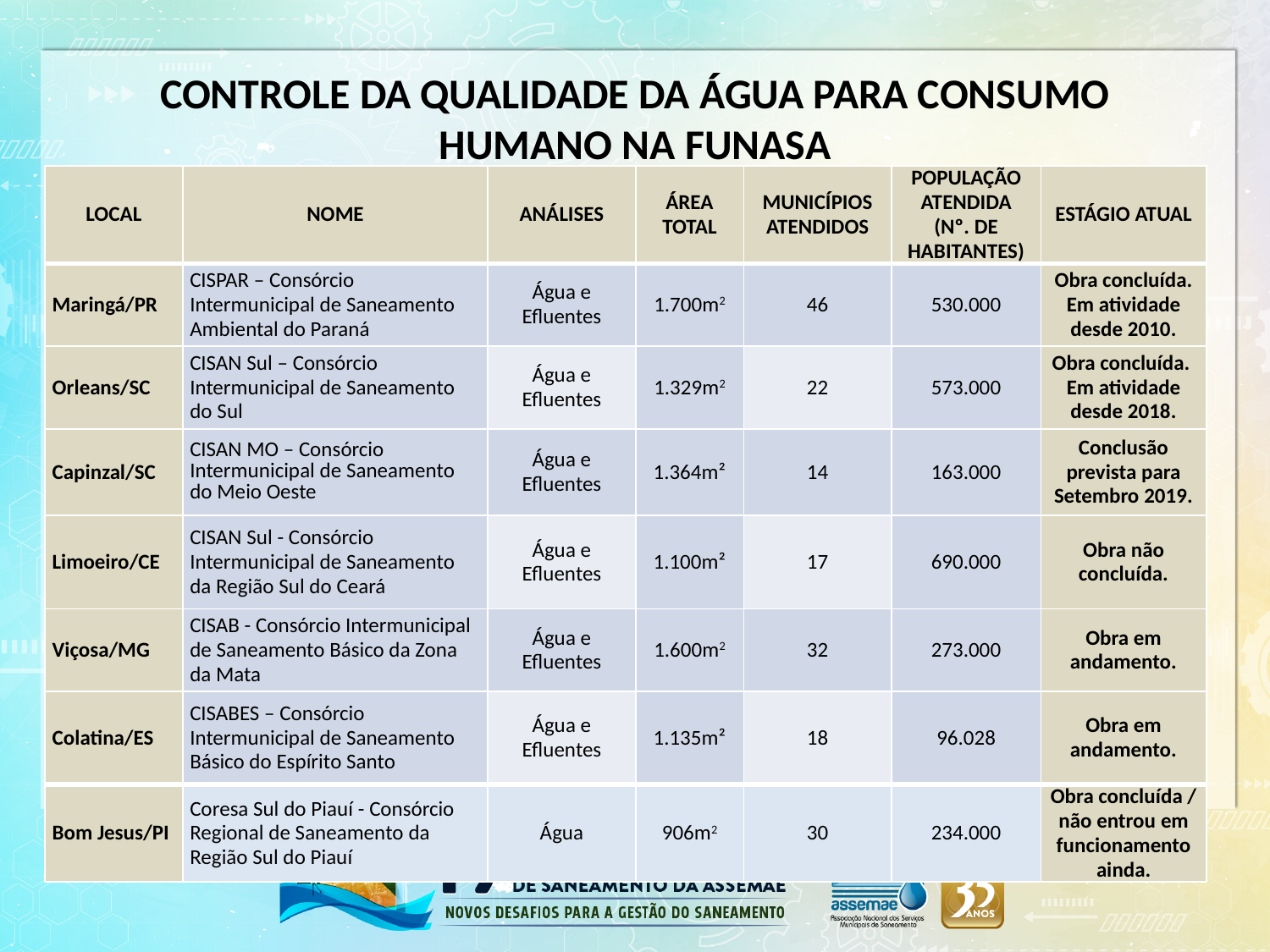

# CONTROLE DA QUALIDADE DA ÁGUA PARA CONSUMO HUMANO NA FUNASA
| LOCAL | NOME | ANÁLISES | ÁREA TOTAL | MUNICÍPIOS ATENDIDOS | POPULAÇÃO ATENDIDA (Nº. DE HABITANTES) | ESTÁGIO ATUAL |
| --- | --- | --- | --- | --- | --- | --- |
| Maringá/PR | CISPAR – Consórcio Intermunicipal de Saneamento Ambiental do Paraná | Água e Efluentes | 1.700m2 | 46 | 530.000 | Obra concluída. Em atividade desde 2010. |
| Orleans/SC | CISAN Sul – Consórcio Intermunicipal de Saneamento do Sul | Água e Efluentes | 1.329m2 | 22 | 573.000 | Obra concluída. Em atividade desde 2018. |
| Capinzal/SC | CISAN MO – Consórcio Intermunicipal de Saneamento do Meio Oeste | Água e Efluentes | 1.364m² | 14 | 163.000 | Conclusão prevista para Setembro 2019. |
| Limoeiro/CE | CISAN Sul - Consórcio Intermunicipal de Saneamento da Região Sul do Ceará | Água e Efluentes | 1.100m² | 17 | 690.000 | Obra não concluída. |
| Viçosa/MG | CISAB - Consórcio Intermunicipal de Saneamento Básico da Zona da Mata | Água e Efluentes | 1.600m2 | 32 | 273.000 | Obra em andamento. |
| Colatina/ES | CISABES – Consórcio Intermunicipal de Saneamento Básico do Espírito Santo | Água e Efluentes | 1.135m² | 18 | 96.028 | Obra em andamento. |
| Bom Jesus/PI | Coresa Sul do Piauí - Consórcio Regional de Saneamento da Região Sul do Piauí | Água | 906m2 | 30 | 234.000 | Obra concluída / não entrou em funcionamento ainda. |